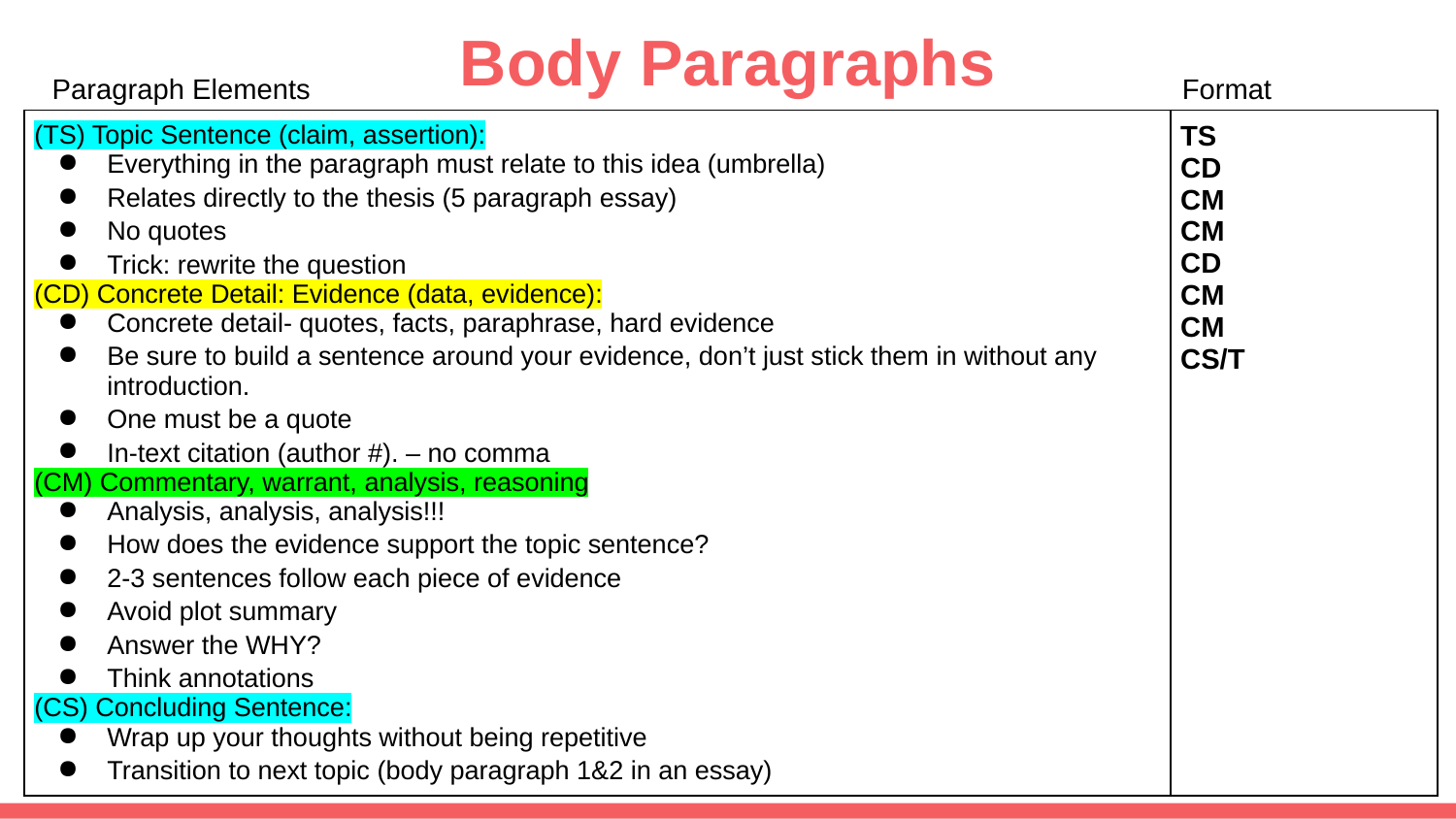

# Body Paragraphs
Paragraph Elements
Format
| (TS) Topic Sentence (claim, assertion): Everything in the paragraph must relate to this idea (umbrella) Relates directly to the thesis (5 paragraph essay) No quotes Trick: rewrite the question (CD) Concrete Detail: Evidence (data, evidence): Concrete detail- quotes, facts, paraphrase, hard evidence Be sure to build a sentence around your evidence, don’t just stick them in without any introduction. One must be a quote In-text citation (author #). – no comma (CM) Commentary, warrant, analysis, reasoning Analysis, analysis, analysis!!! How does the evidence support the topic sentence? 2-3 sentences follow each piece of evidence Avoid plot summary Answer the WHY? Think annotations (CS) Concluding Sentence: Wrap up your thoughts without being repetitive Transition to next topic (body paragraph 1&2 in an essay) | TS CD CM CM CD CM CM CS/T |
| --- | --- |